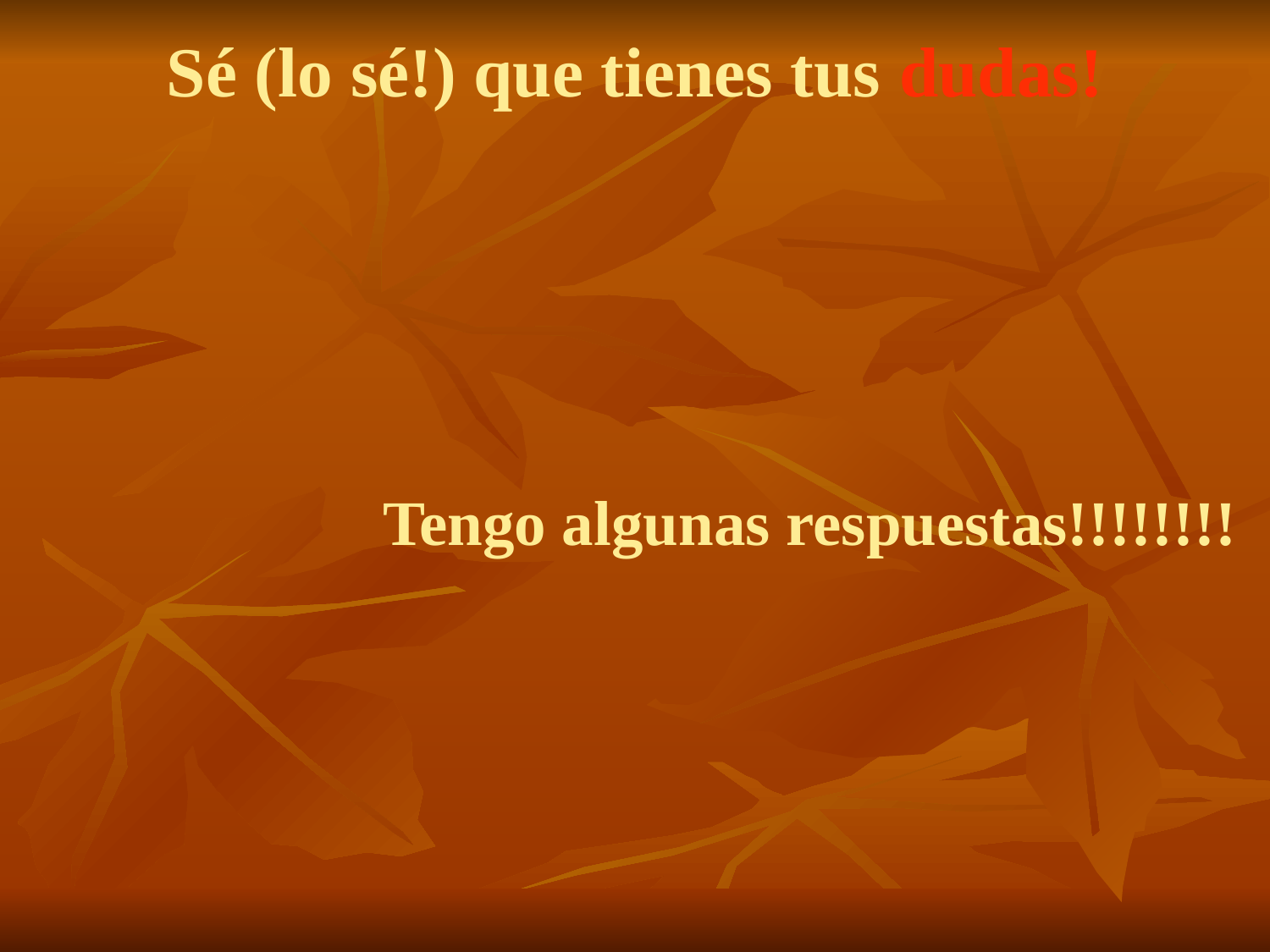

# Sé (lo sé!) que tienes tus dudas!

Tengo algunas respuestas!!!!!!!!